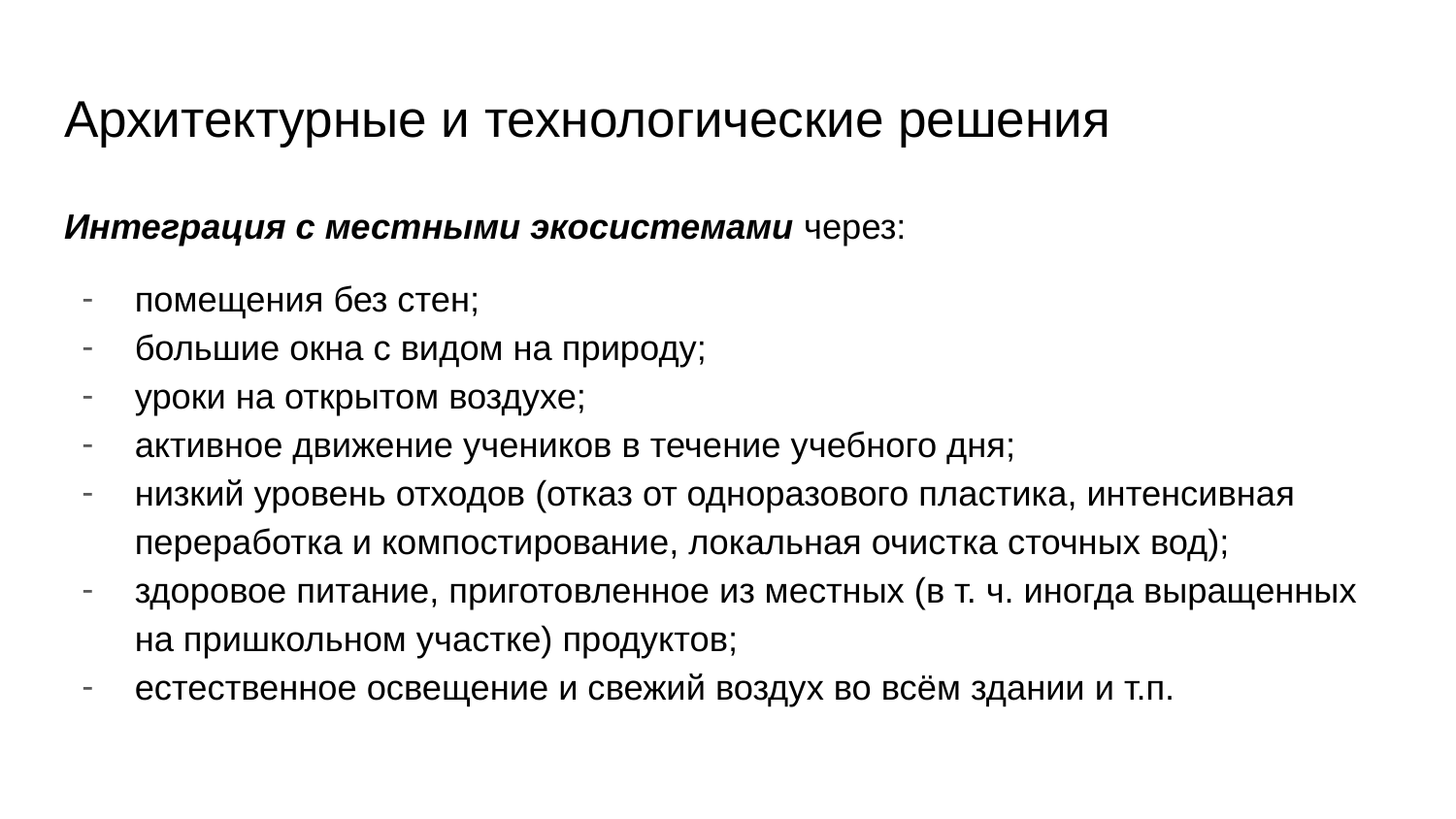

# Архитектурные и технологические решения
Интеграция с местными экосистемами через:
помещения без стен;
большие окна с видом на природу;
уроки на открытом воздухе;
активное движение учеников в течение учебного дня;
низкий уровень отходов (отказ от одноразового пластика, интенсивная переработка и компостирование, локальная очистка сточных вод);
здоровое питание, приготовленное из местных (в т. ч. иногда выращенных на пришкольном участке) продуктов;
естественное освещение и свежий воздух во всём здании и т.п.